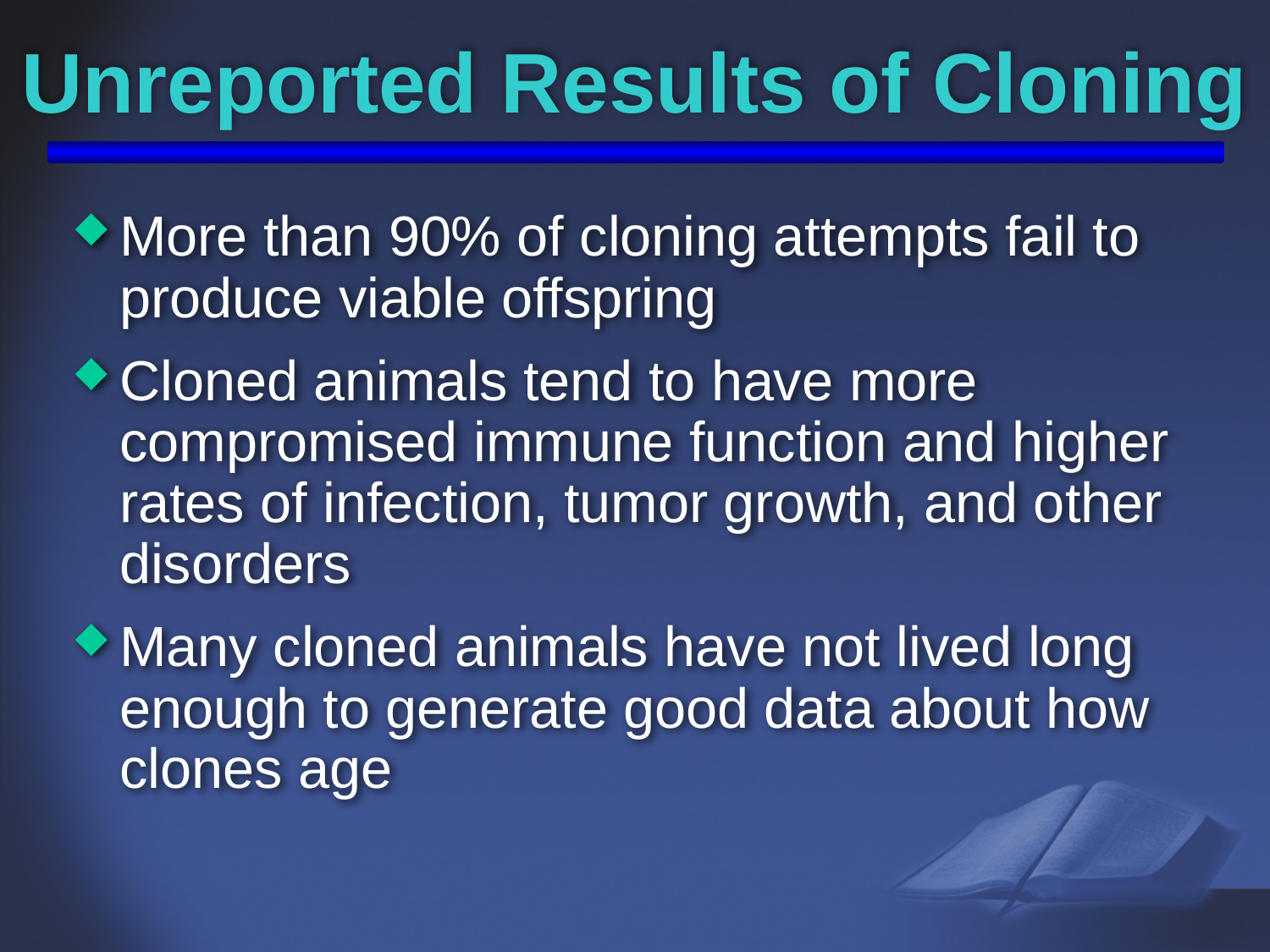

# Unreported Results of Cloning
More than 90% of cloning attempts fail to produce viable offspring
Cloned animals tend to have more compromised immune function and higher rates of infection, tumor growth, and other disorders
Many cloned animals have not lived long enough to generate good data about how clones age